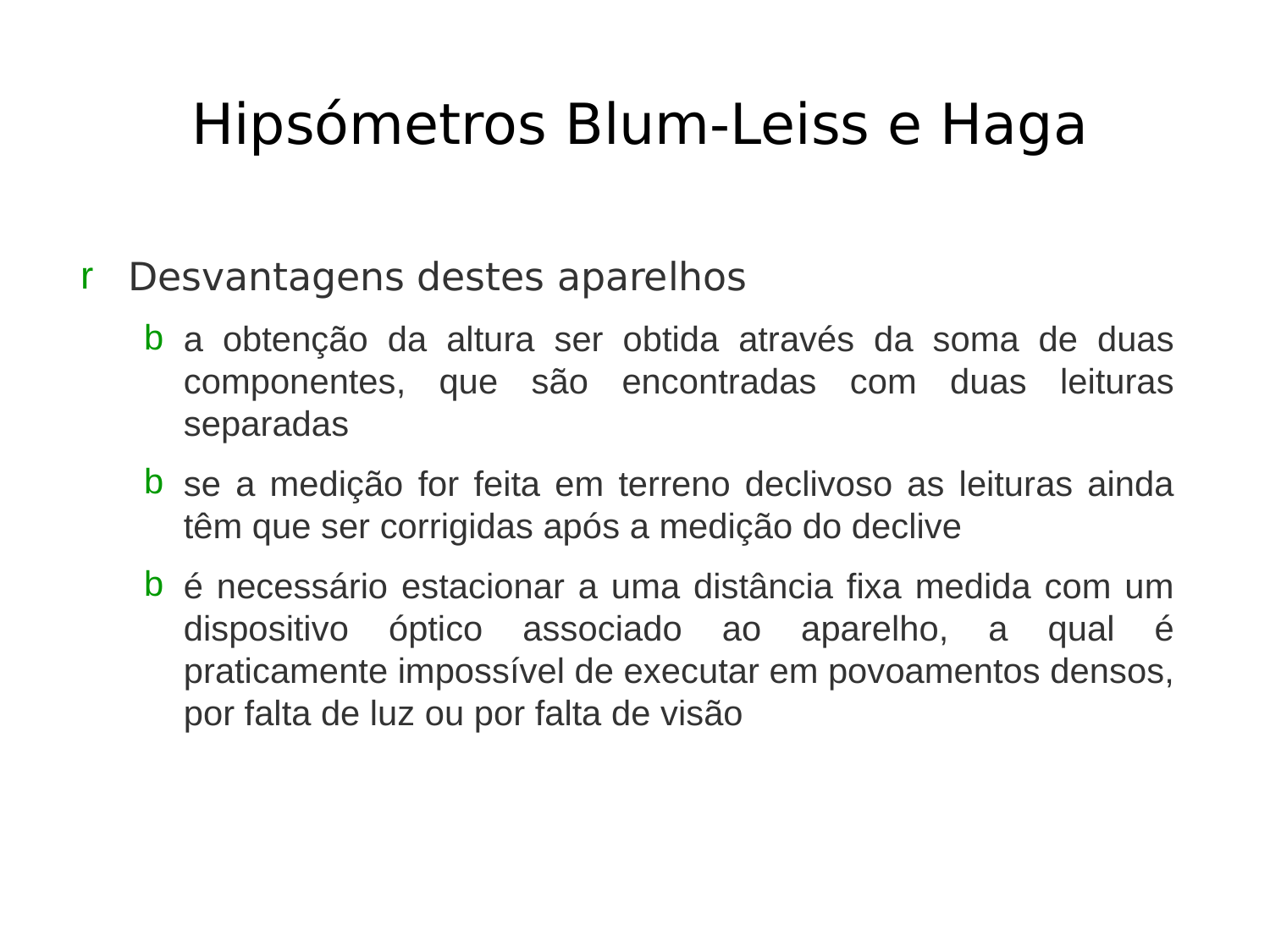

# Hipsómetros Blum-Leiss e Haga

Desvantagens destes aparelhos
a obtenção da altura ser obtida através da soma de duas componentes, que são encontradas com duas leituras separadas
se a medição for feita em terreno declivoso as leituras ainda têm que ser corrigidas após a medição do declive
é necessário estacionar a uma distância fixa medida com um dispositivo óptico associado ao aparelho, a qual é praticamente impossível de executar em povoamentos densos, por falta de luz ou por falta de visão